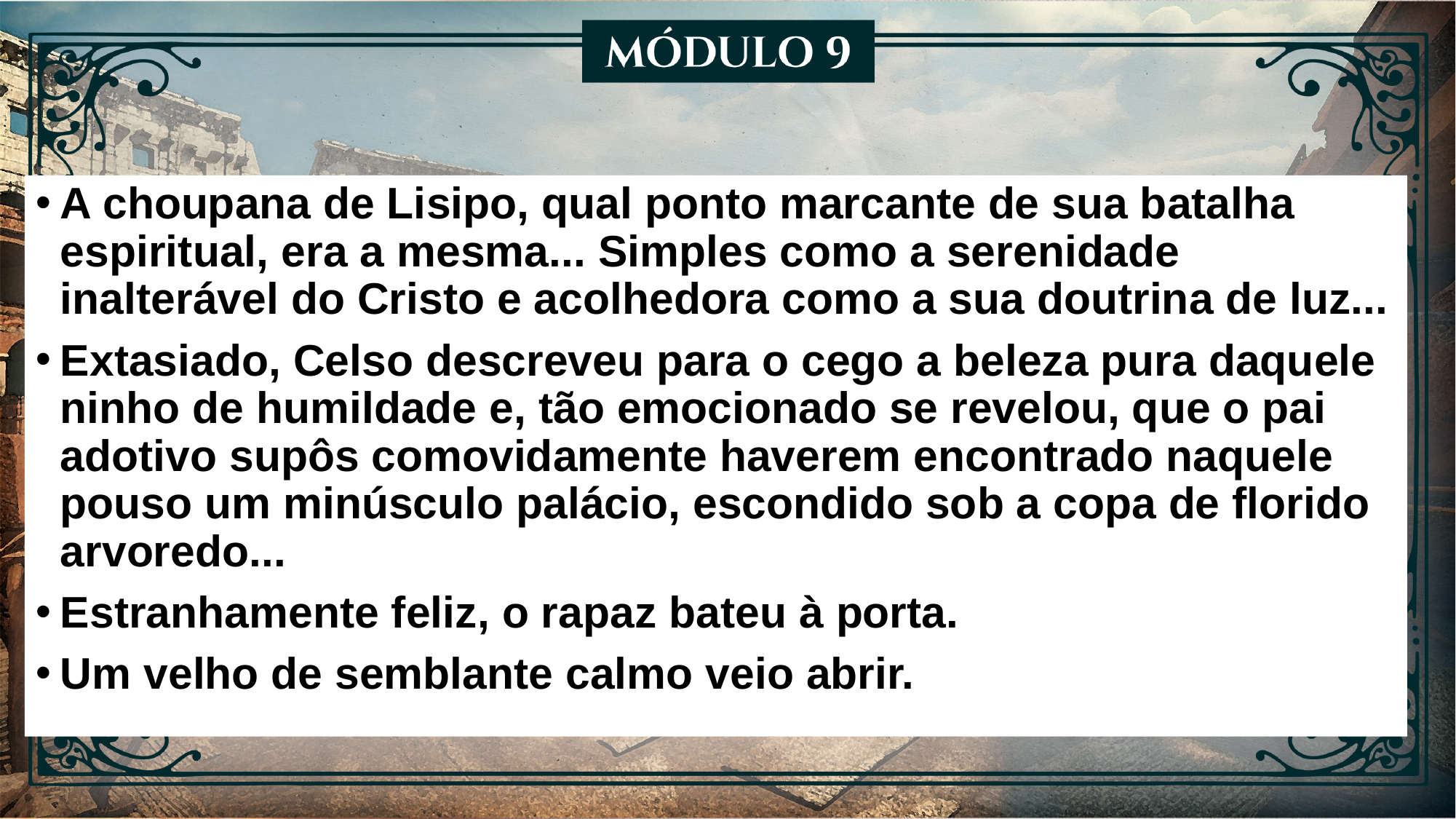

A choupana de Lisipo, qual ponto marcante de sua batalha espiritual, era a mesma... Simples como a serenidade inalterável do Cristo e acolhedora como a sua doutrina de luz...
Extasiado, Celso descreveu para o cego a beleza pura daquele ninho de humildade e, tão emocionado se revelou, que o pai adotivo supôs comovidamente haverem encontrado naquele pouso um minúsculo palácio, escondido sob a copa de florido arvoredo...
Estranhamente feliz, o rapaz bateu à porta.
Um velho de semblante calmo veio abrir.